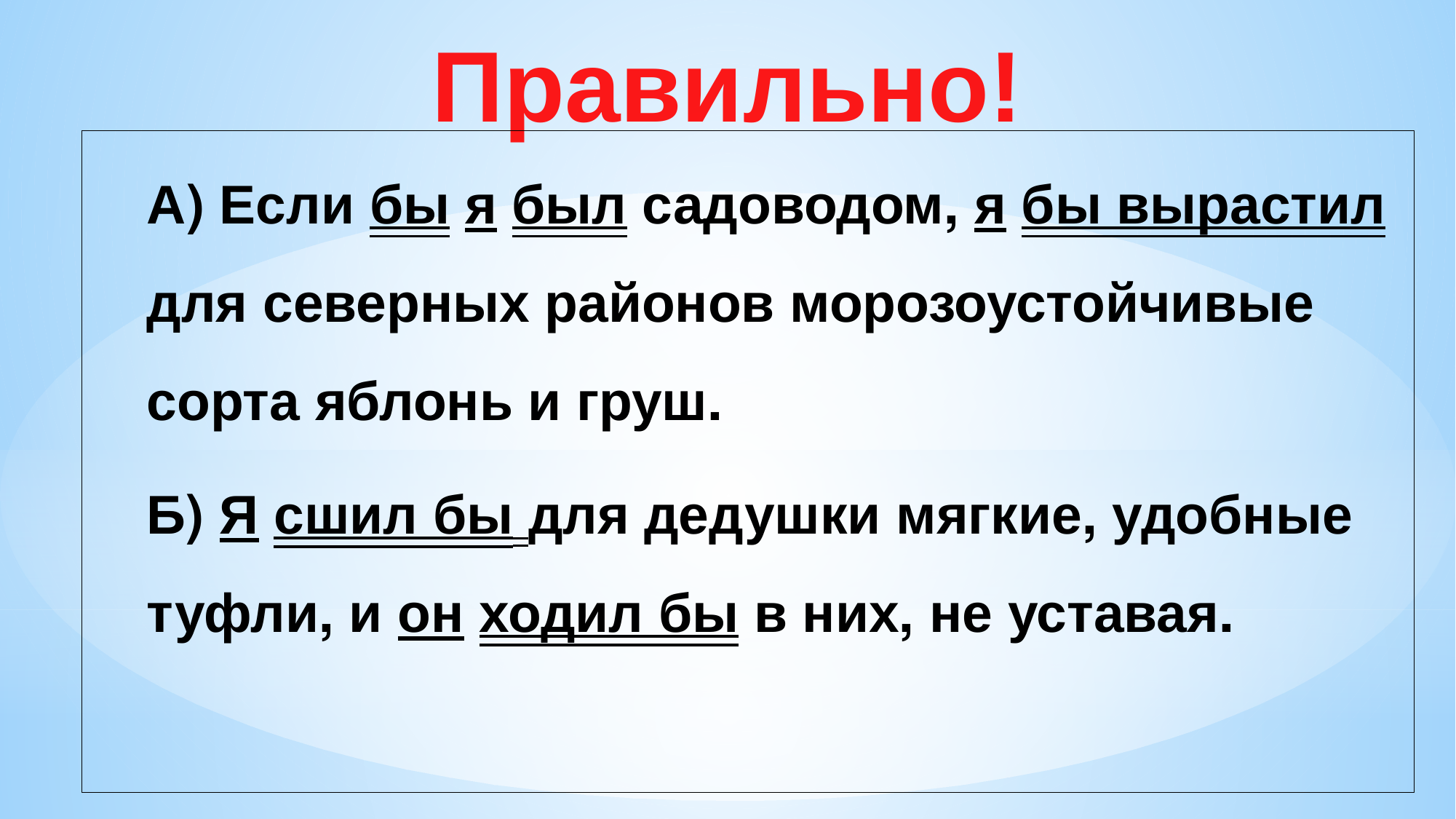

# Правильно!
А) Если бы я был садоводом, я бы вырастил для северных районов морозоустойчивые сорта яблонь и груш.
Б) Я сшил бы для дедушки мягкие, удобные туфли, и он ходил бы в них, не уставая.